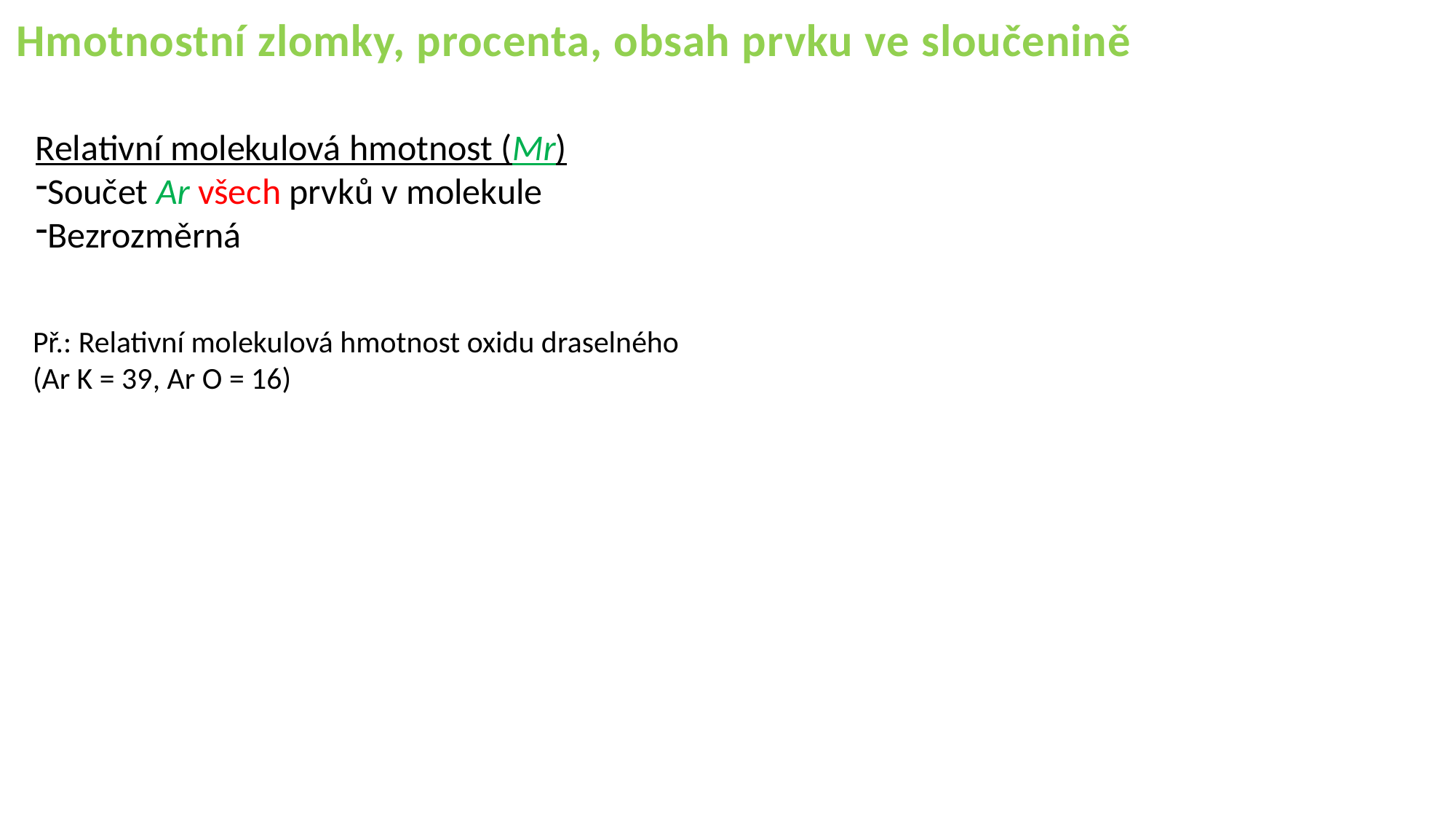

Hmotnostní zlomky, procenta, obsah prvku ve sloučenině
Relativní molekulová hmotnost (Mr)
Součet Ar všech prvků v molekule
Bezrozměrná

Př.: Relativní molekulová hmotnost oxidu draselného
(Ar K = 39, Ar O = 16)